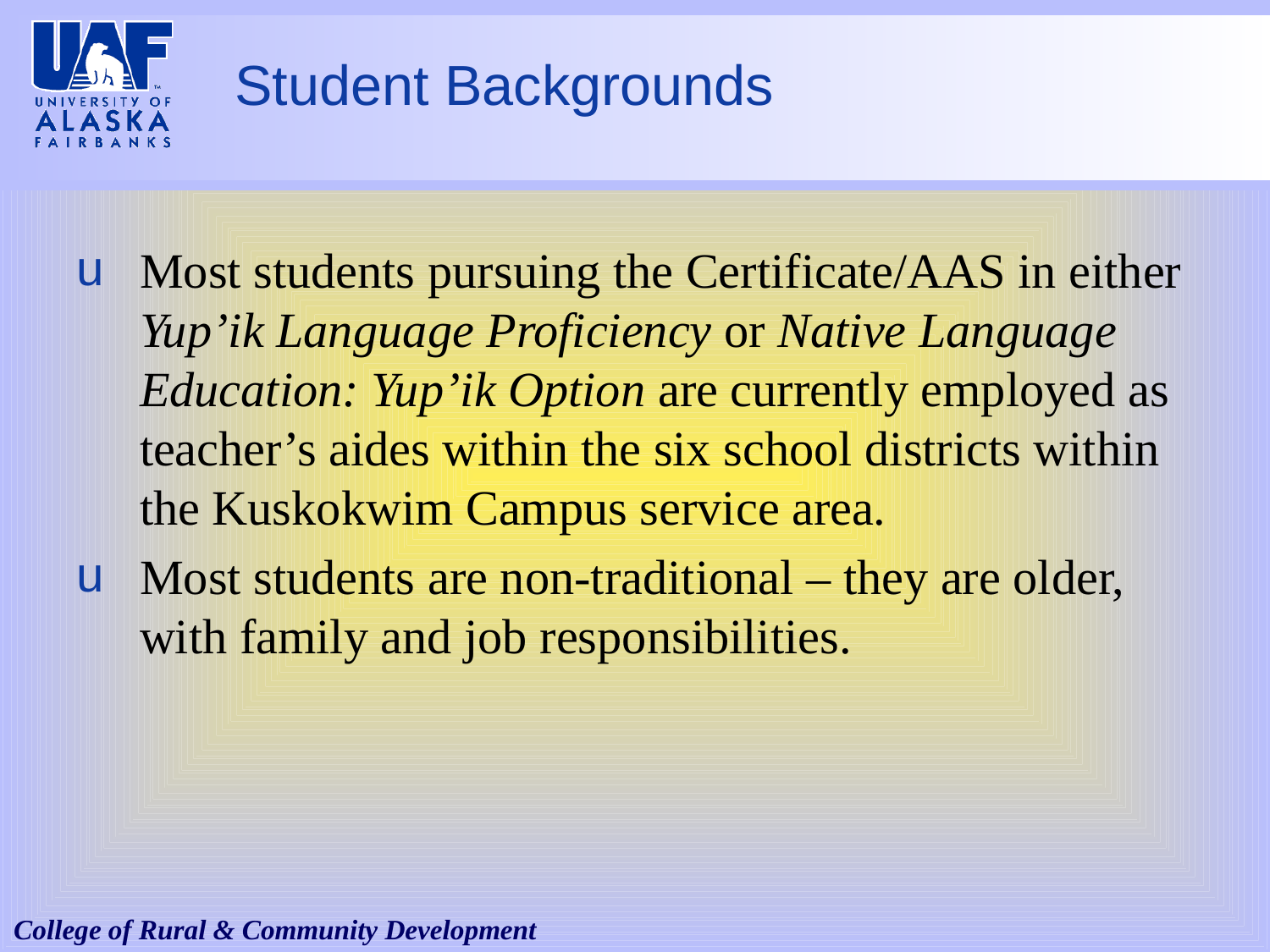

# Student Backgrounds
Most students pursuing the Certificate/AAS in either Yup’ik Language Proficiency or Native Language Education: Yup’ik Option are currently employed as teacher’s aides within the six school districts within the Kuskokwim Campus service area.
Most students are non-traditional – they are older, with family and job responsibilities.